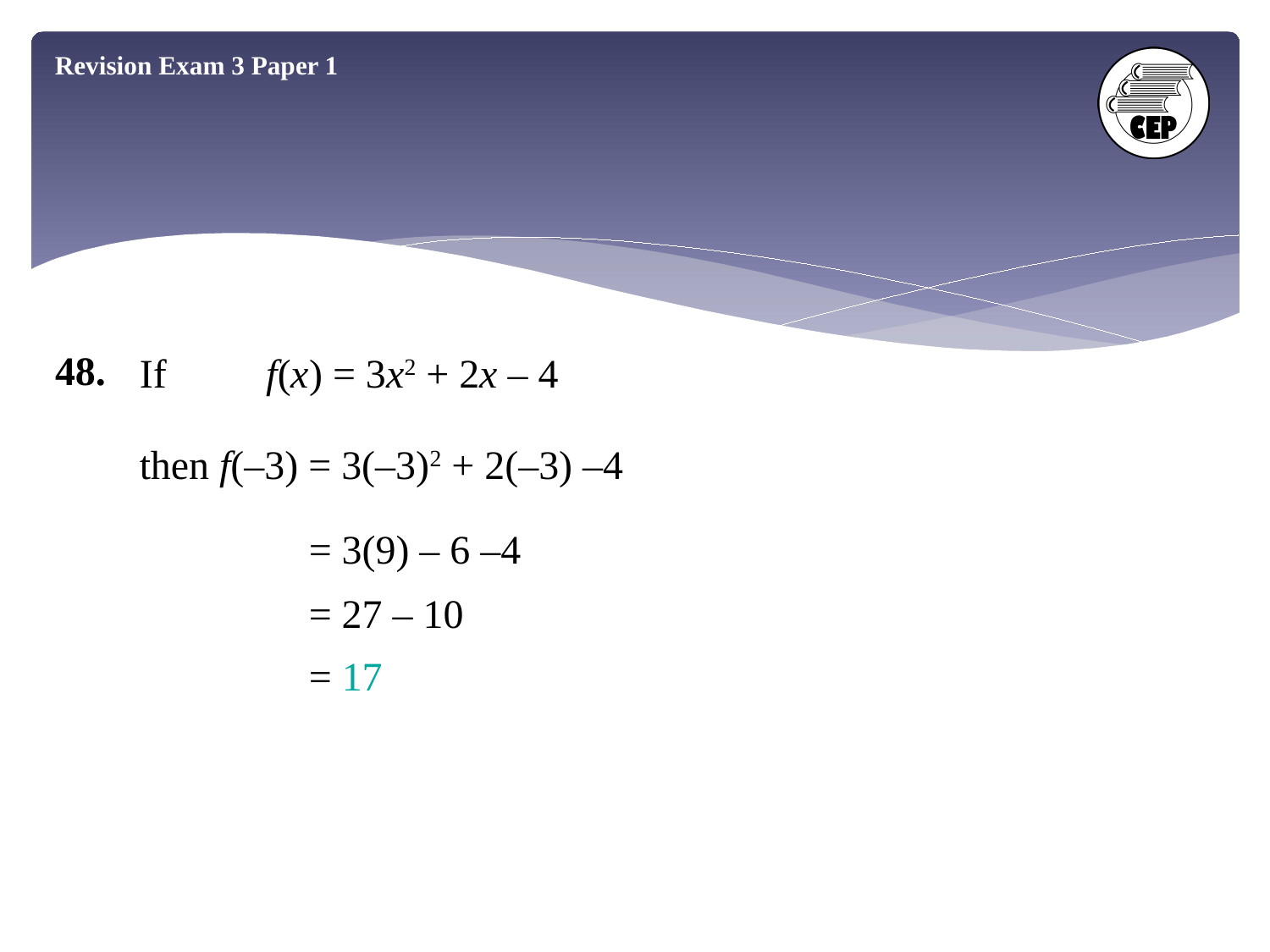

Revision Exam 3 Paper 1
48.
If	f(x) = 3x2 + 2x – 4
then f(–3) = 3(–3)2 + 2(–3) –4
= 3(9) – 6 –4
= 27 – 10
= 17